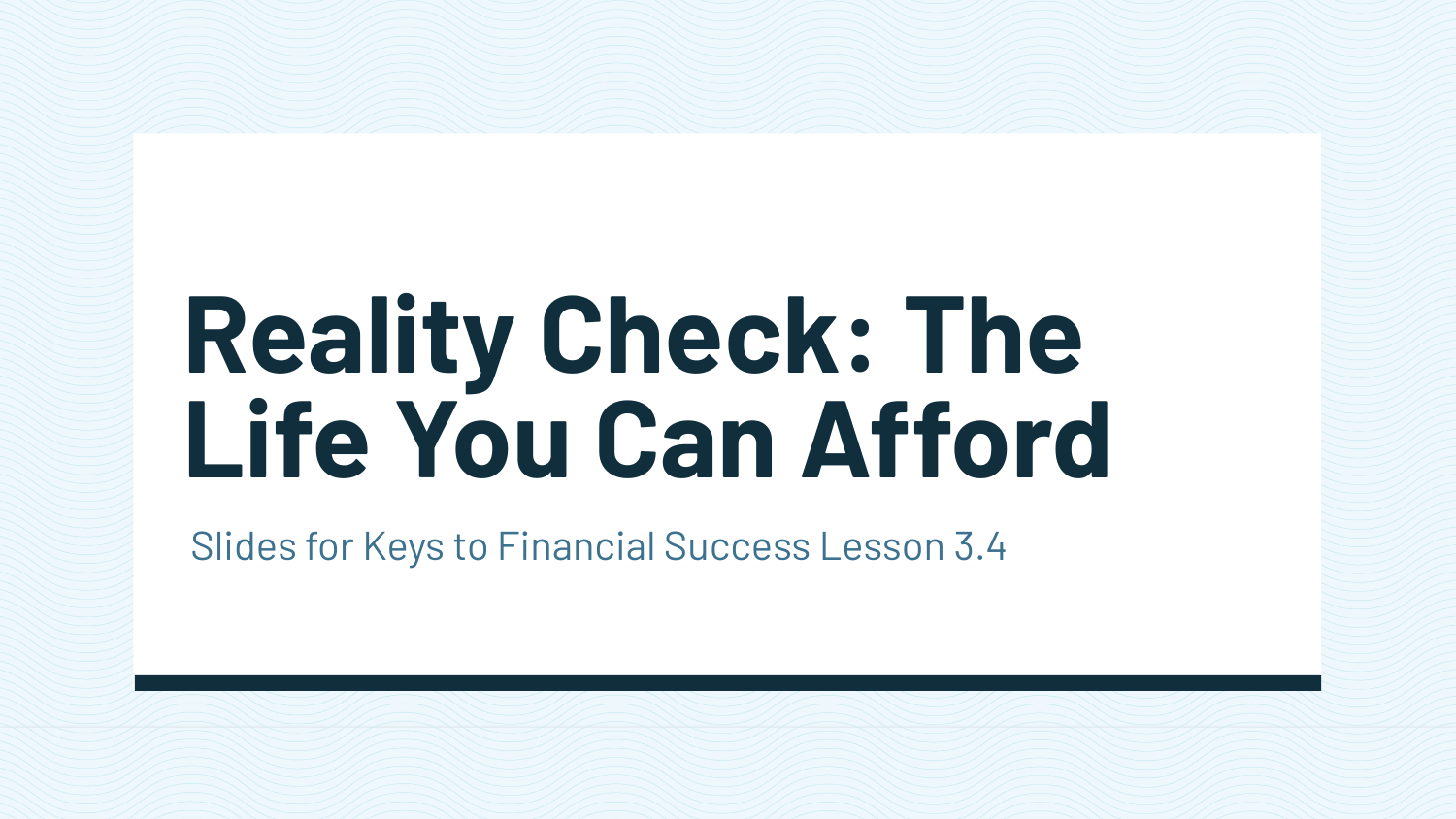

# Reality Check: The Life You Can Afford
Slides for Keys to Financial Success Lesson 3.4